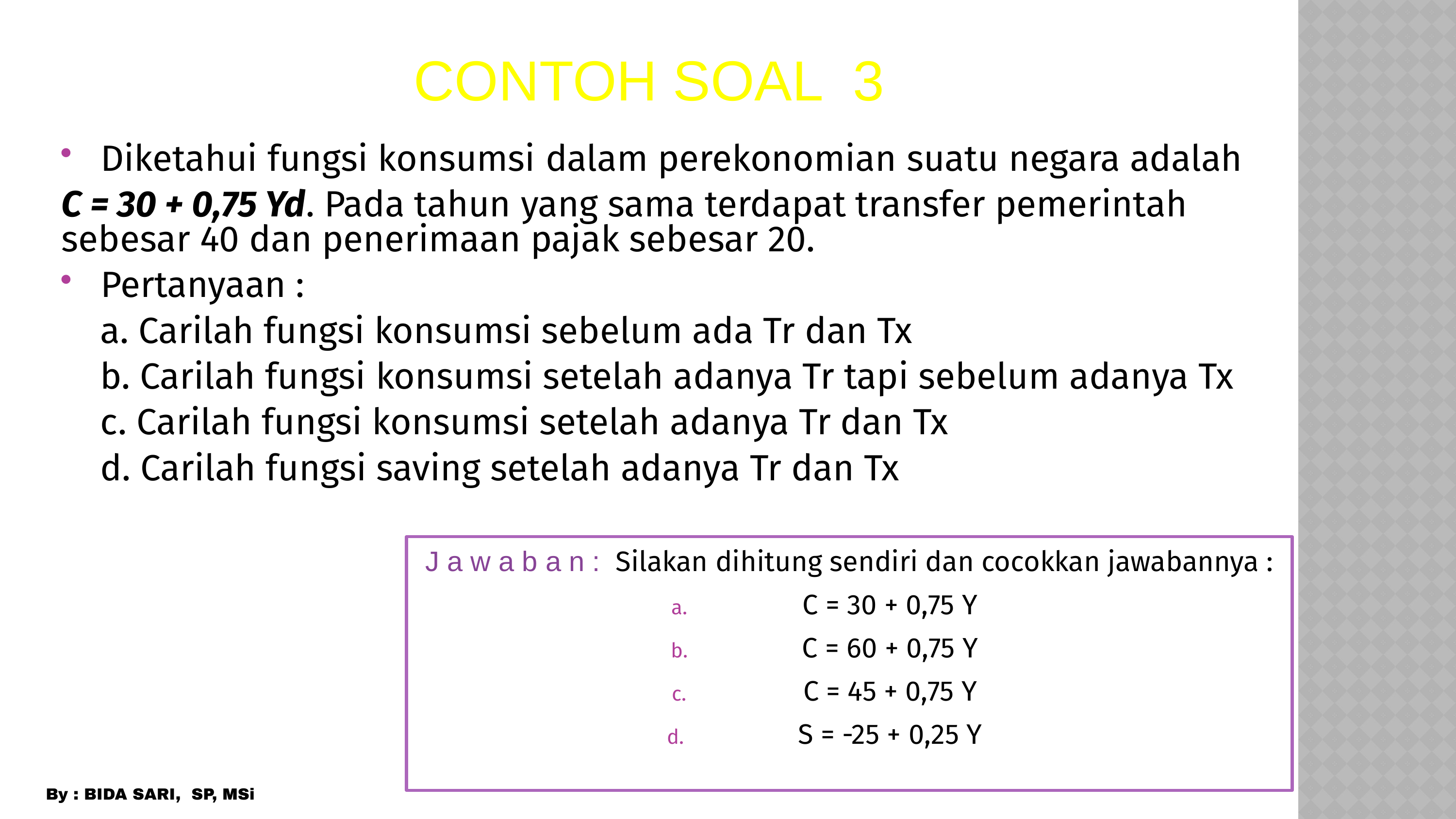

# Contoh Soal  3
Diketahui fungsi konsumsi dalam perekonomian suatu negara adalah
C = 30 + 0,75 Yd. Pada tahun yang sama terdapat transfer pemerintah sebesar 40 dan penerimaan pajak sebesar 20.
Pertanyaan :
    a. Carilah fungsi konsumsi sebelum ada Tr dan Tx
    b. Carilah fungsi konsumsi setelah adanya Tr tapi sebelum adanya Tx
    c. Carilah fungsi konsumsi setelah adanya Tr dan Tx
    d. Carilah fungsi saving setelah adanya Tr dan Tx
J a w a b a n :  Silakan dihitung sendiri dan cocokkan jawabannya :
C = 30 + 0,75 Y
C = 60 + 0,75 Y
C = 45 + 0,75 Y
S = -25 + 0,25 Y
By : BIDA SARI,  SP, MSi